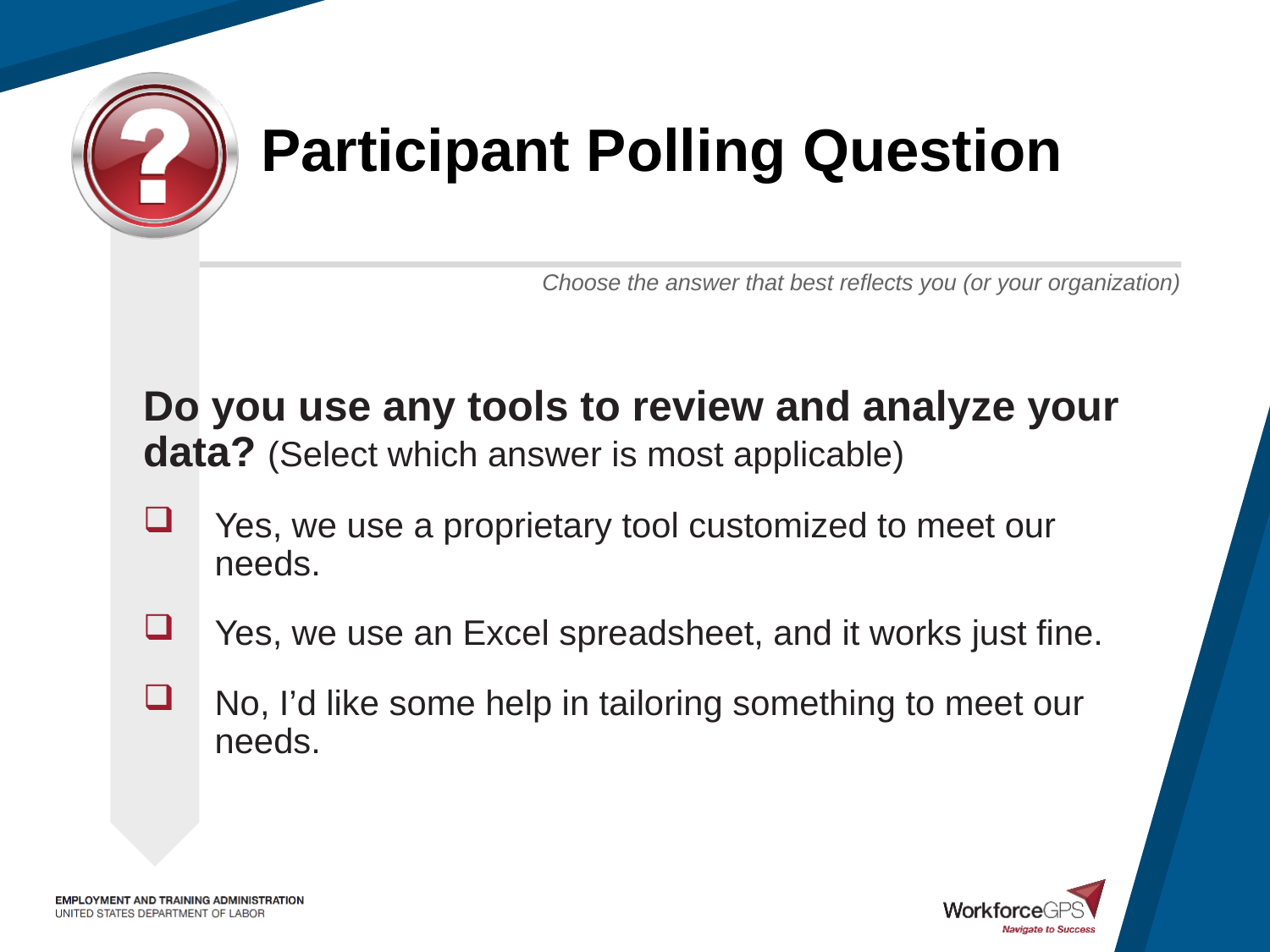

# Participant Polling Question
Do you use any tools to review and analyze your data? (Select which answer is most applicable)
Yes, we use a proprietary tool customized to meet our needs.
Yes, we use an Excel spreadsheet, and it works just fine.
No, I’d like some help in tailoring something to meet our needs.